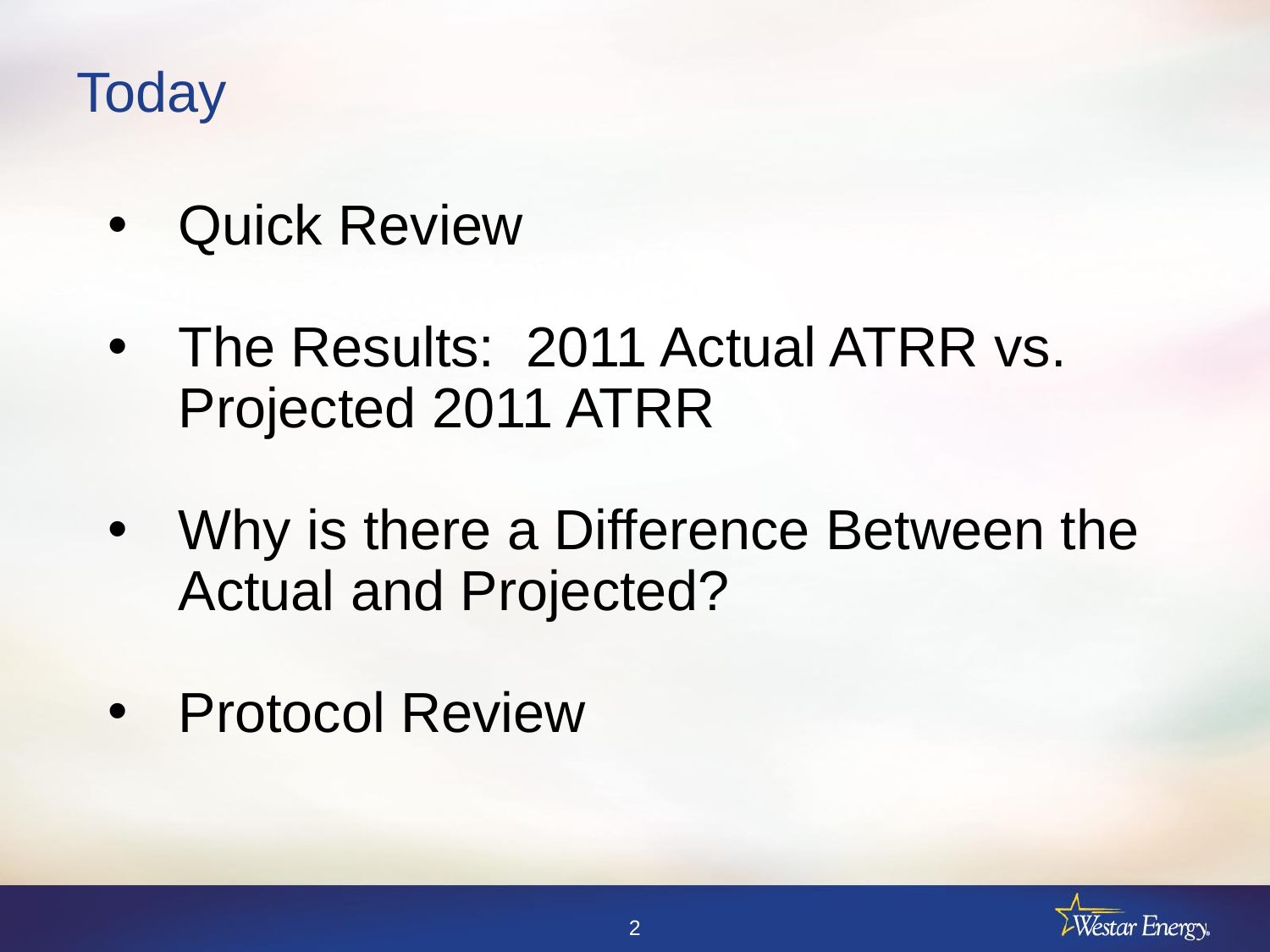

# Today
Quick Review

The Results:  2011 Actual ATRR vs. Projected 2011 ATRR

Why is there a Difference Between the Actual and Projected?

Protocol Review